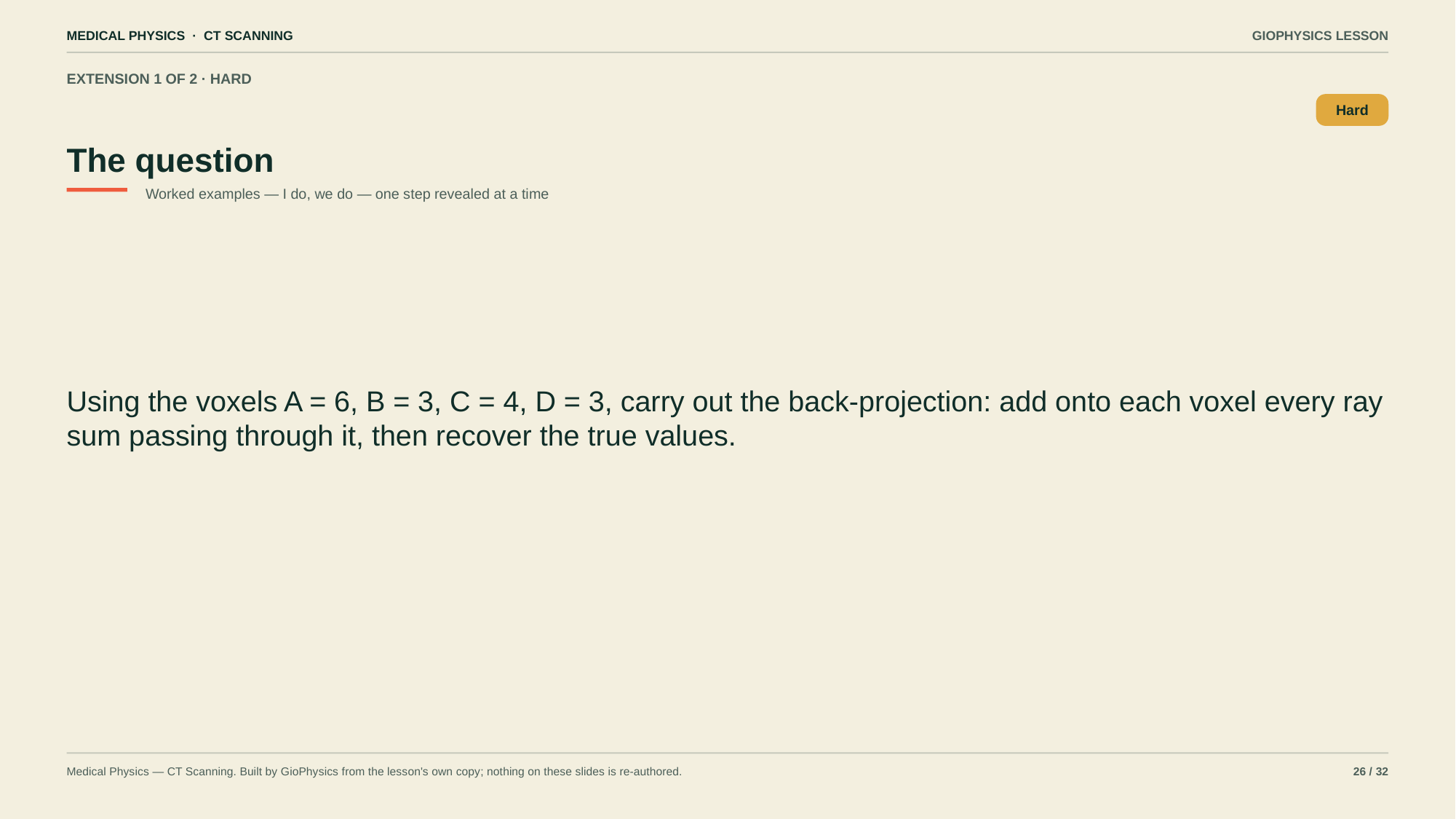

MEDICAL PHYSICS  ·  CT SCANNING
GIOPHYSICS LESSON

EXTENSION 1 OF 2 · HARD
The question

Hard
Worked examples — I do, we do — one step revealed at a time

Using the voxels A = 6, B = 3, C = 4, D = 3, carry out the back-projection: add onto each voxel every ray sum passing through it, then recover the true values.

Medical Physics — CT Scanning. Built by GioPhysics from the lesson's own copy; nothing on these slides is re-authored.
26 / 32